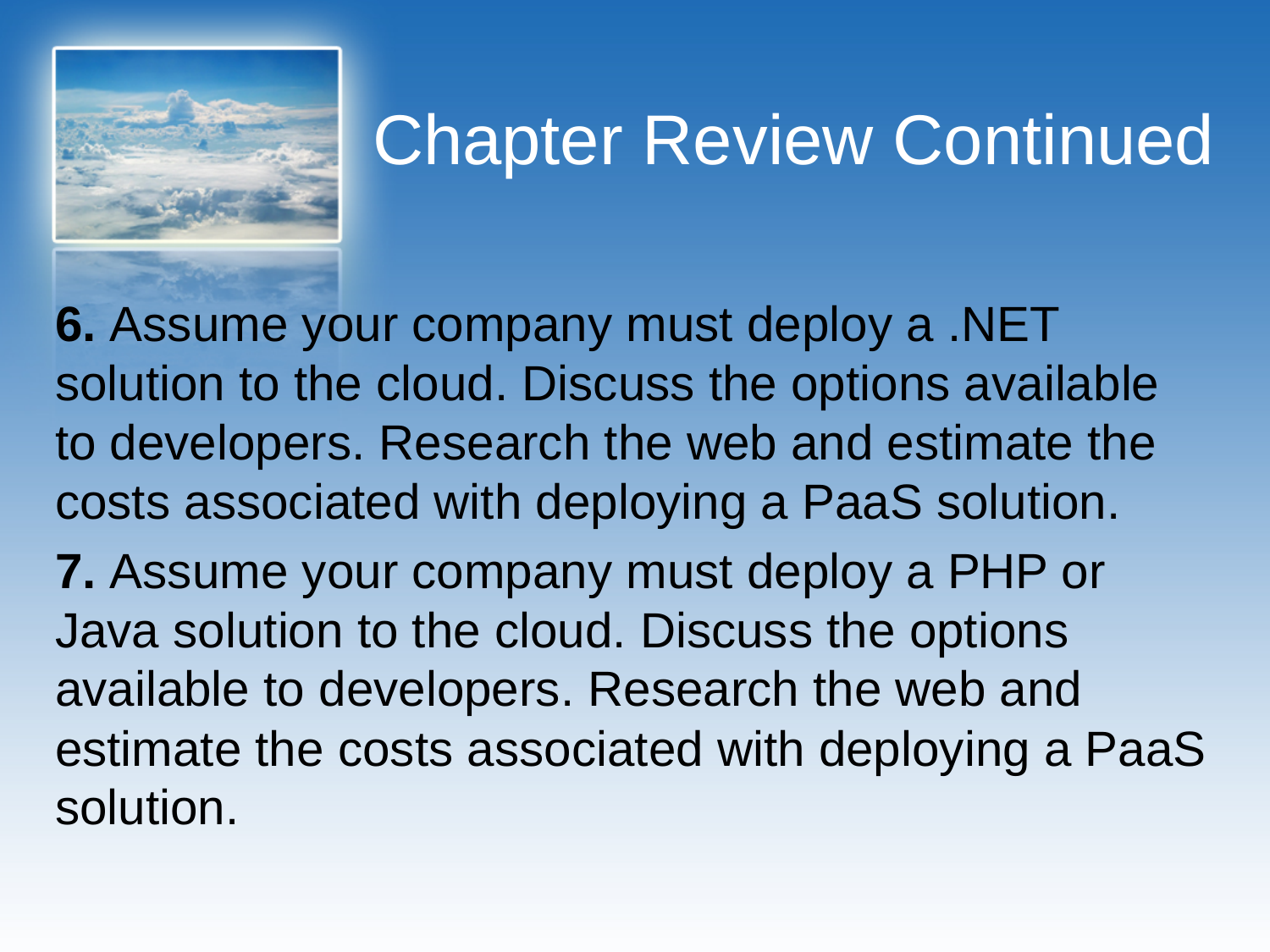

# Chapter Review Continued
6. Assume your company must deploy a .NET solution to the cloud. Discuss the options available to developers. Research the web and estimate the costs associated with deploying a PaaS solution.
7. Assume your company must deploy a PHP or Java solution to the cloud. Discuss the options available to developers. Research the web and estimate the costs associated with deploying a PaaS solution.